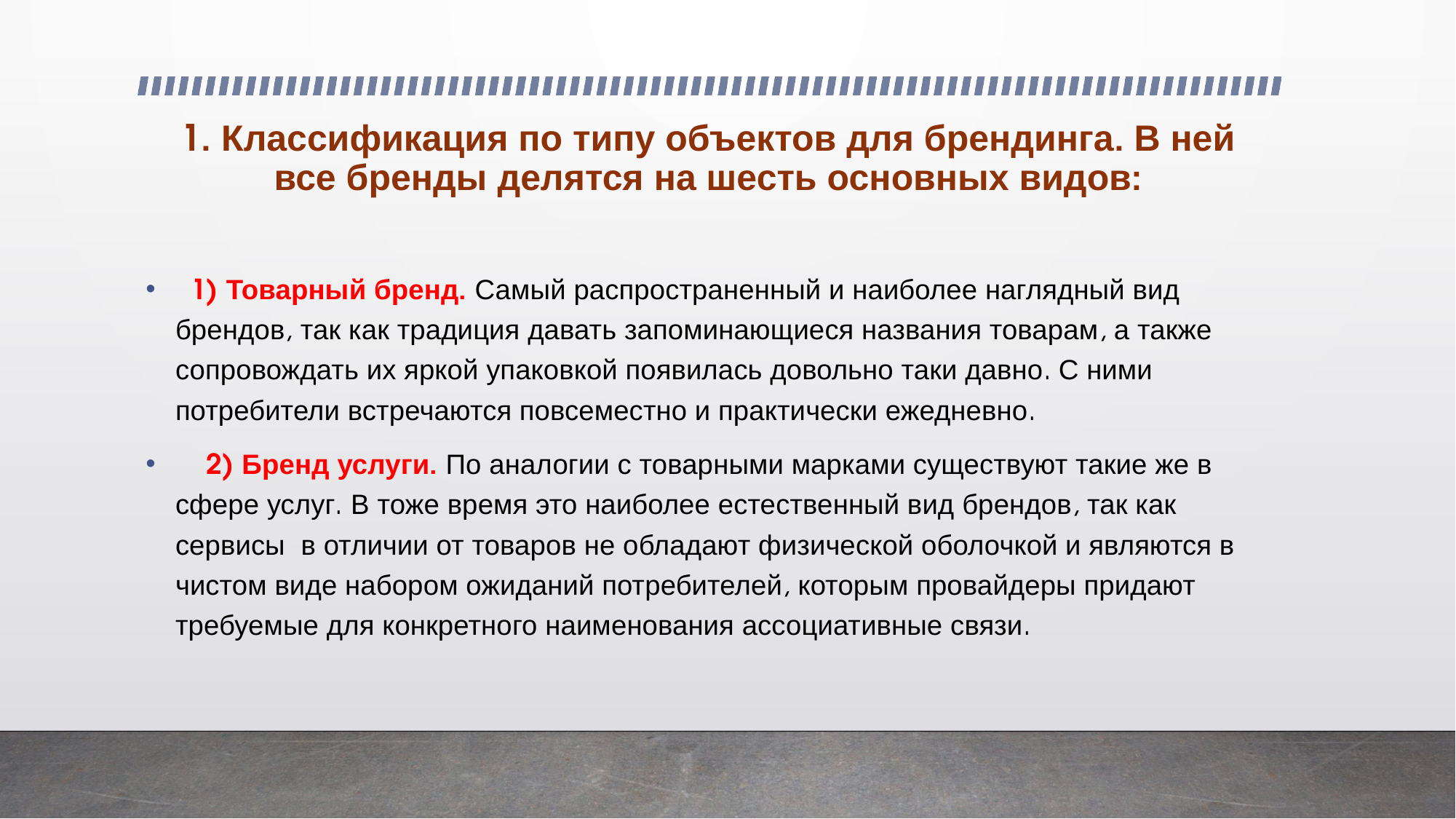

# 1. Классификация по типу объектов для брендинга. В ней все бренды делятся на шесть основных видов:
  1) Товарный бренд. Самый распространенный и наиболее наглядный вид брендов, так как традиция давать запоминающиеся названия товарам, а также сопровождать их яркой упаковкой появилась довольно таки давно. С ними потребители встречаются повсеместно и практически ежедневно.
    2) Бренд услуги. По аналогии с товарными марками существуют такие же в сфере услуг. В тоже время это наиболее естественный вид брендов, так как сервисы  в отличии от товаров не обладают физической оболочкой и являются в чистом виде набором ожиданий потребителей, которым провайдеры придают требуемые для конкретного наименования ассоциативные связи.